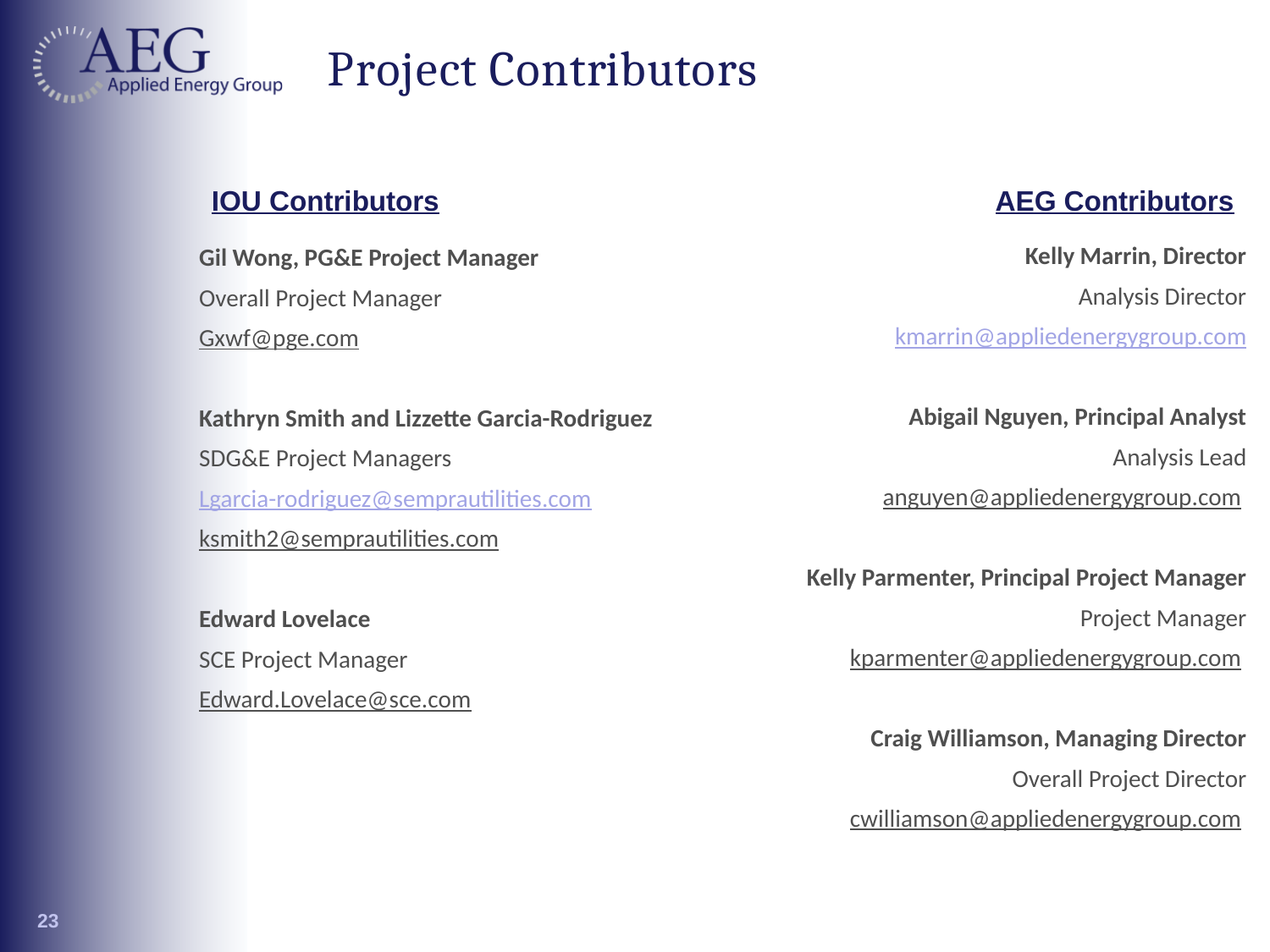

# Project Contributors
IOU Contributors
AEG Contributors
Kelly Marrin, Director
Analysis Director
kmarrin@appliedenergygroup.com

Abigail Nguyen, Principal Analyst
Analysis Lead
anguyen@appliedenergygroup.com

Kelly Parmenter, Principal Project Manager
Project Manager
kparmenter@appliedenergygroup.com

Craig Williamson, Managing Director
Overall Project Director
cwilliamson@appliedenergygroup.com

Gil Wong, PG&E Project Manager
Overall Project Manager
Gxwf@pge.com

Kathryn Smith and Lizzette Garcia-Rodriguez
SDG&E Project Managers
Lgarcia-rodriguez@semprautilities.com
ksmith2@semprautilities.com

Edward Lovelace
SCE Project Manager
Edward.Lovelace@sce.com